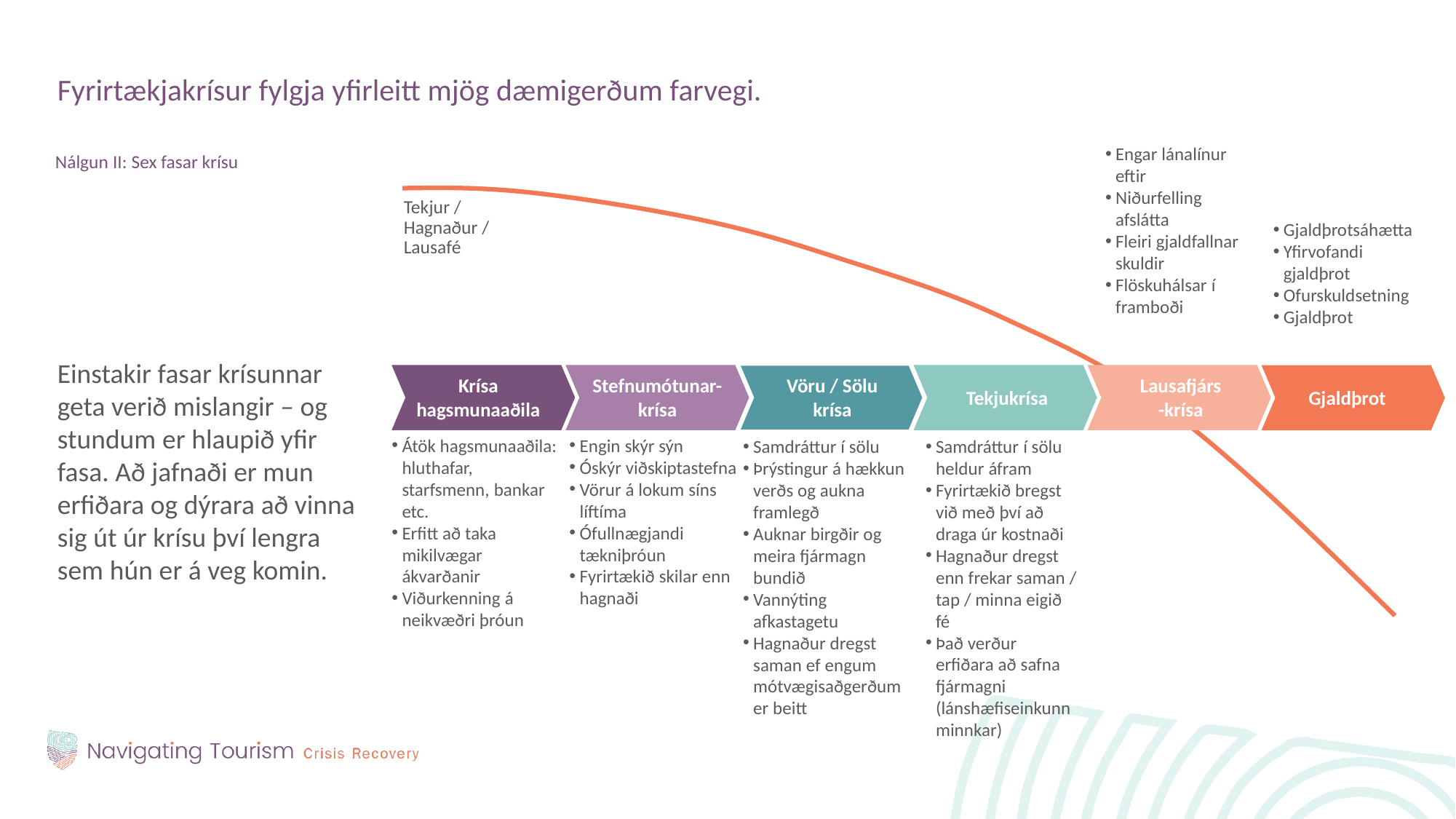

Fyrirtækjakrísur fylgja yfirleitt mjög dæmigerðum farvegi.
Engar lánalínur eftir
Niðurfelling afslátta
Fleiri gjaldfallnar skuldir
Flöskuhálsar í framboði
Nálgun II: Sex fasar krísu

Tekjur /
Hagnaður /
Lausafé
Einstakir fasar krísunnar geta verið mislangir – og stundum er hlaupið yfir fasa. Að jafnaði er mun erfiðara og dýrara að vinna sig út úr krísu því lengra sem hún er á veg komin.
Gjaldþrotsáhætta
Yfirvofandi gjaldþrot
Ofurskuldsetning
Gjaldþrot

Lausafjárs-krísa
Krísa hagsmunaaðila
Vöru / Sölu krísa
Stefnumótunar-krísa
Tekjukrísa
Gjaldþrot
Átök hagsmunaaðila:
hluthafar, starfsmenn, bankar etc.
Erfitt að taka mikilvægar ákvarðanir
Viðurkenning á neikvæðri þróun

Engin skýr sýn
Óskýr viðskiptastefna
Vörur á lokum síns líftíma
Ófullnægjandi tækniþróun
Fyrirtækið skilar enn hagnaði

Samdráttur í sölu
Þrýstingur á hækkun verðs og aukna framlegð
Auknar birgðir og meira fjármagn bundið
Vannýting afkastagetu
Hagnaður dregst saman ef engum mótvægisaðgerðum er beitt

Samdráttur í sölu heldur áfram
Fyrirtækið bregst við með því að draga úr kostnaði
Hagnaður dregst enn frekar saman / tap / minna eigið fé
Það verður erfiðara að safna fjármagni (lánshæfiseinkunn minnkar)